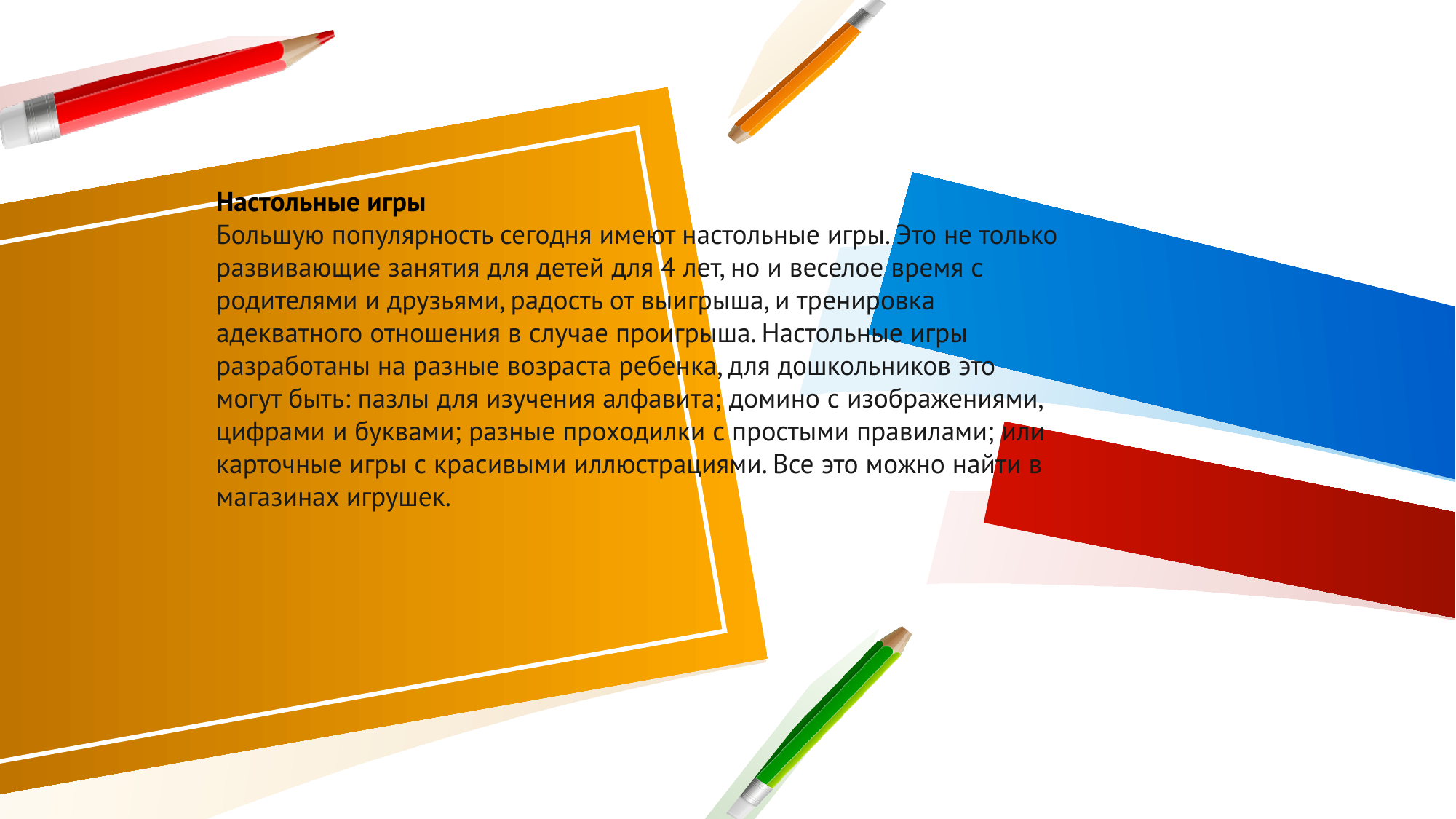

Настольные игры
Большую популярность сегодня имеют настольные игры. Это не только развивающие занятия для детей для 4 лет, но и веселое время с родителями и друзьями, радость от выигрыша, и тренировка адекватного отношения в случае проигрыша. Настольные игры разработаны на разные возраста ребенка, для дошкольников это могут быть: пазлы для изучения алфавита; домино с изображениями, цифрами и буквами; разные проходилки с простыми правилами; или карточные игры с красивыми иллюстрациями. Все это можно найти в магазинах игрушек.